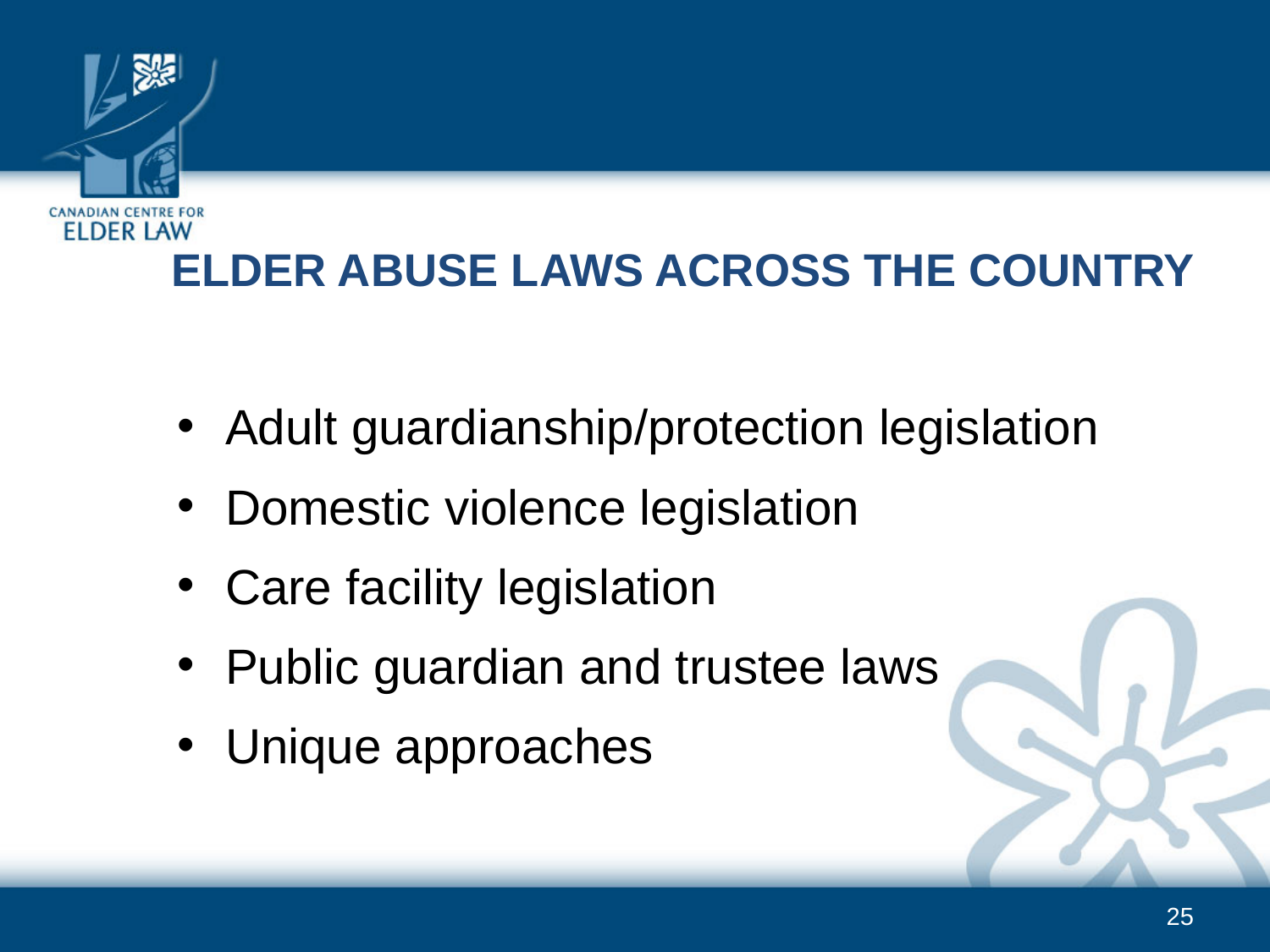

Elder Abuse laws across the country
Adult guardianship/protection legislation
Domestic violence legislation
Care facility legislation
Public guardian and trustee laws
Unique approaches